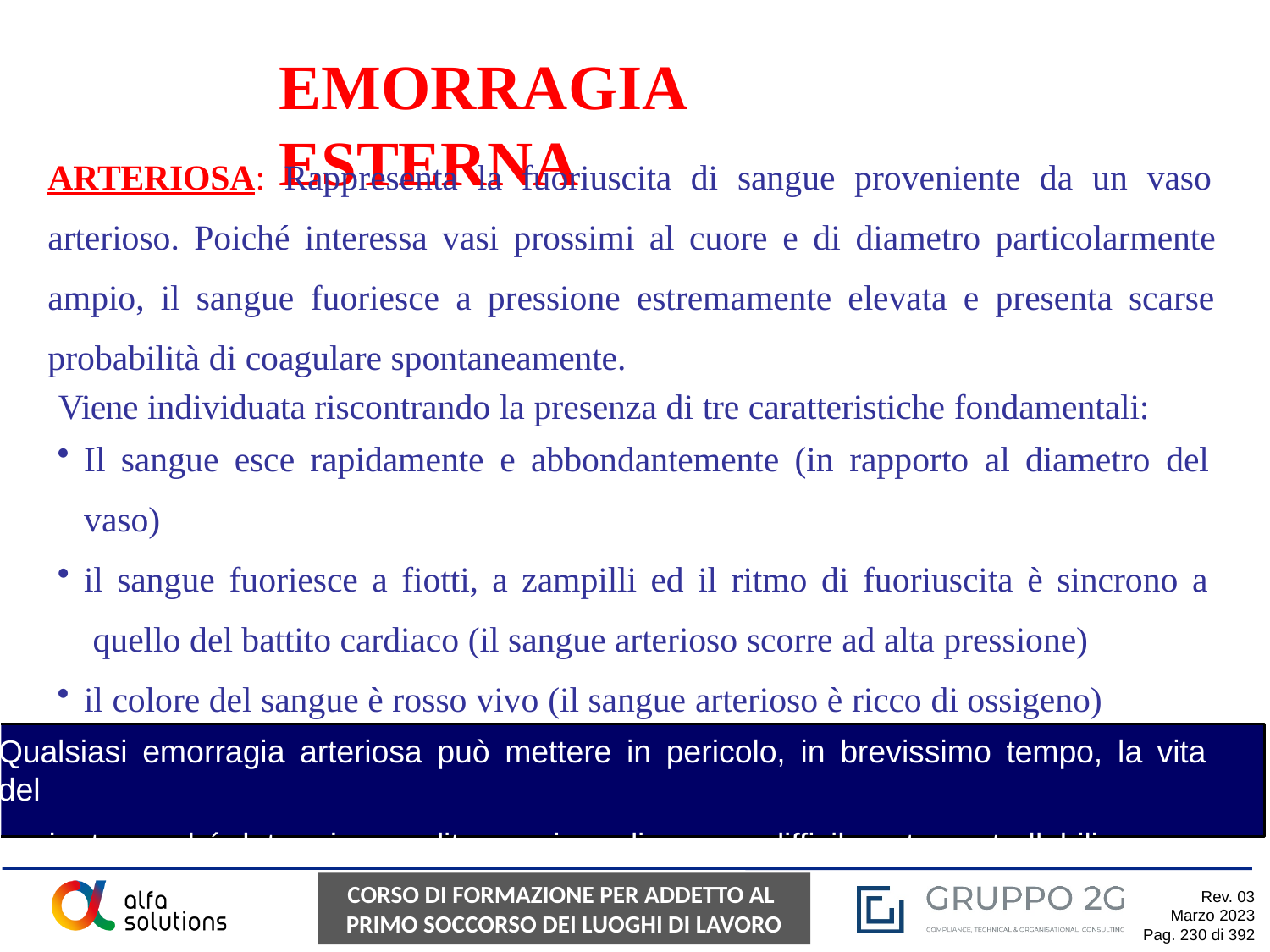

# EMORRAGIA ESTERNA
ARTERIOSA: Rappresenta la fuoriuscita di sangue proveniente da un vaso  arterioso. Poiché interessa vasi prossimi al cuore e di diametro particolarmente  ampio, il sangue fuoriesce a pressione estremamente elevata e presenta scarse  probabilità di coagulare spontaneamente.
Viene individuata riscontrando la presenza di tre caratteristiche fondamentali:
Il sangue esce rapidamente e abbondantemente (in rapporto al diametro del
vaso)
il sangue fuoriesce a fiotti, a zampilli ed il ritmo di fuoriuscita è sincrono a  quello del battito cardiaco (il sangue arterioso scorre ad alta pressione)
il colore del sangue è rosso vivo (il sangue arterioso è ricco di ossigeno)
Qualsiasi emorragia arteriosa può mettere in pericolo, in brevissimo tempo, la vita del
paziente perché determina perdite cospicue di sangue difficilmente controllabili.